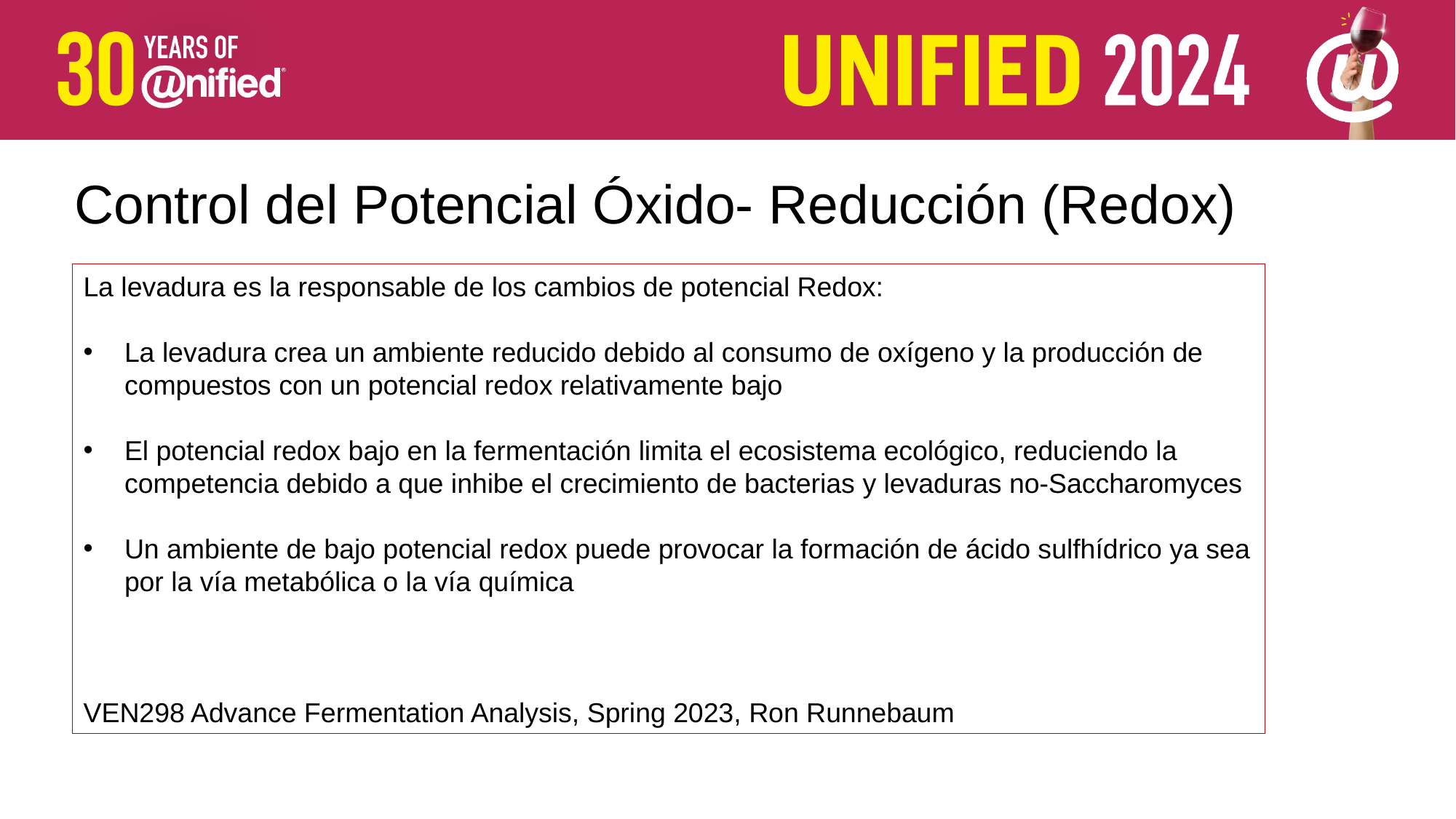

Control del Potencial Óxido- Reducción (Redox)
La levadura es la responsable de los cambios de potencial Redox:

La levadura crea un ambiente reducido debido al consumo de oxígeno y la producción de compuestos con un potencial redox relativamente bajo

El potencial redox bajo en la fermentación limita el ecosistema ecológico, reduciendo la competencia debido a que inhibe el crecimiento de bacterias y levaduras no-Saccharomyces

Un ambiente de bajo potencial redox puede provocar la formación de ácido sulfhídrico ya sea por la vía metabólica o la vía química

VEN298 Advance Fermentation Analysis, Spring 2023, Ron Runnebaum